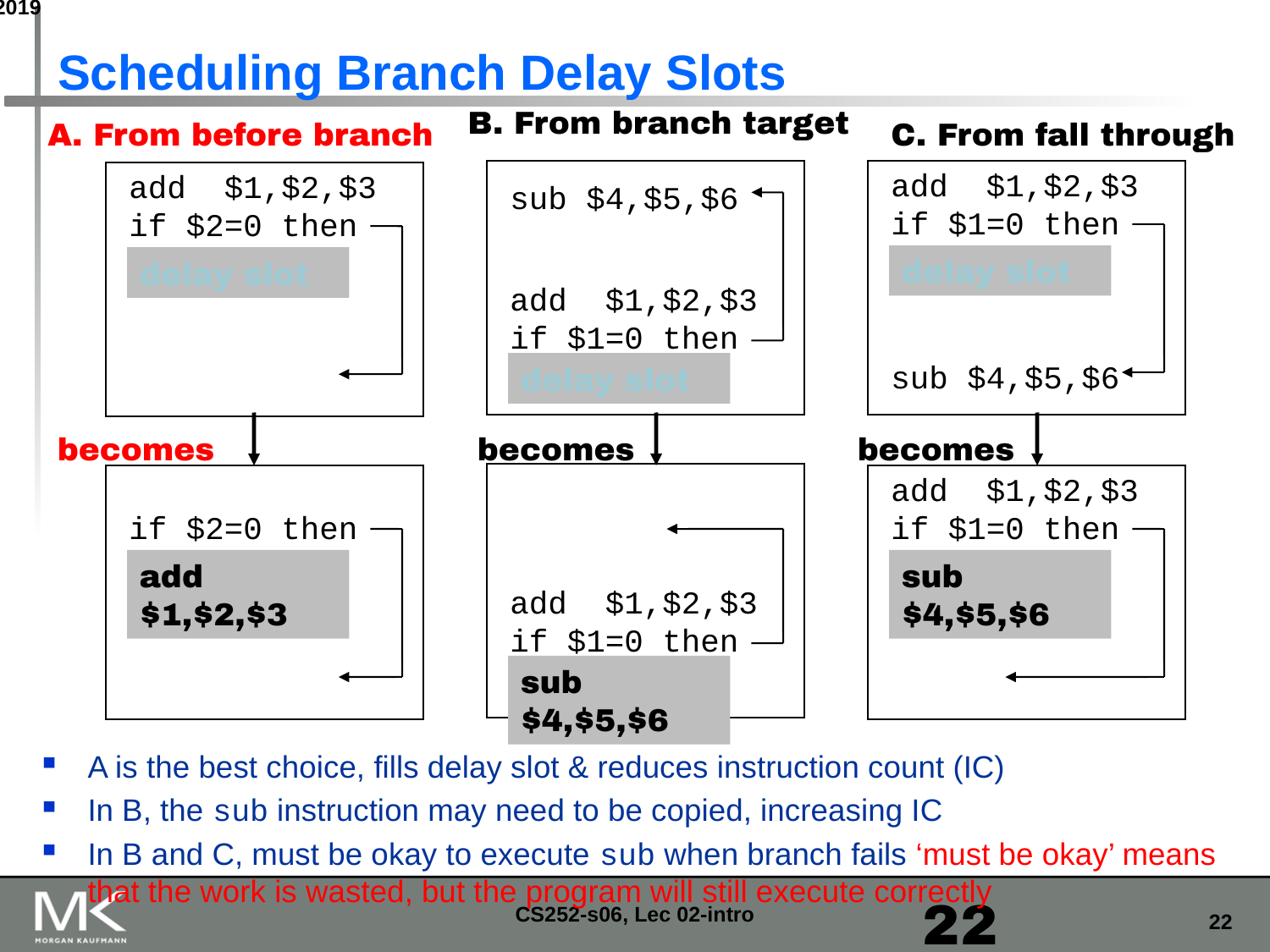

# Scheduling Branch Delay Slots
B. From branch target
A. From before branch
C. From fall through
add  $1,$2,$3
if $1=0 then
add  $1,$2,$3
if $2=0 then

sub $4,$5,$6

delay slot
delay slot
add  $1,$2,$3
if $1=0 then

sub $4,$5,$6
delay slot

becomes

becomes

becomes

if $2=0 then

add  $1,$2,$3

add  $1,$2,$3
if $1=0 then

sub $4,$5,$6
add  $1,$2,$3
if $1=0 then

sub $4,$5,$6

A is the best choice, fills delay slot & reduces instruction count (IC)
In B, the sub instruction may need to be copied, increasing IC
In B and C, must be okay to execute sub when branch fails ‘must be okay’ means that the work is wasted, but the program will still execute correctly
CS252-s06, Lec 02-intro
22
3/5/2019